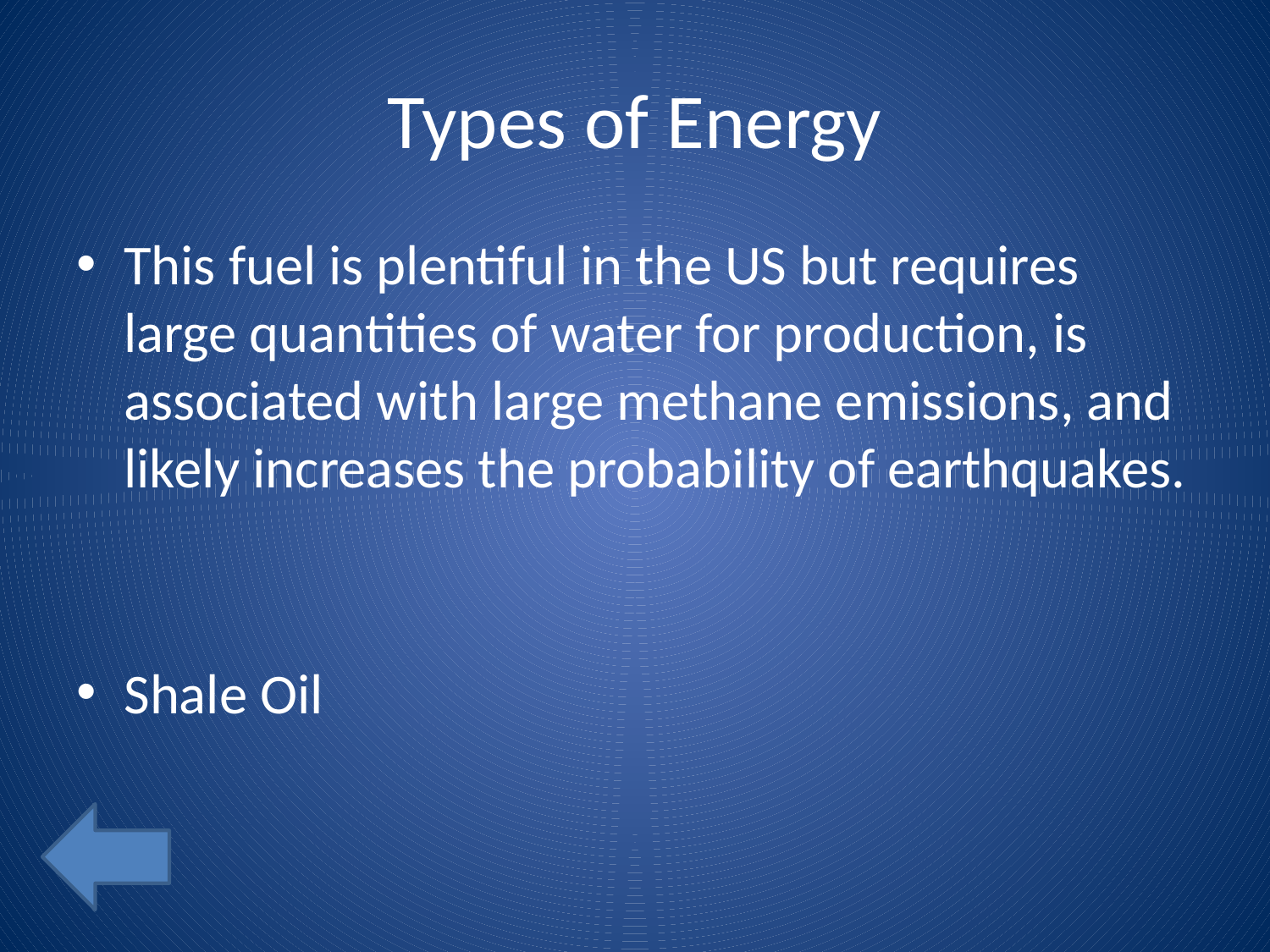

# Types of Energy
This fuel is plentiful in the US but requires large quantities of water for production, is associated with large methane emissions, and likely increases the probability of earthquakes.

Shale Oil